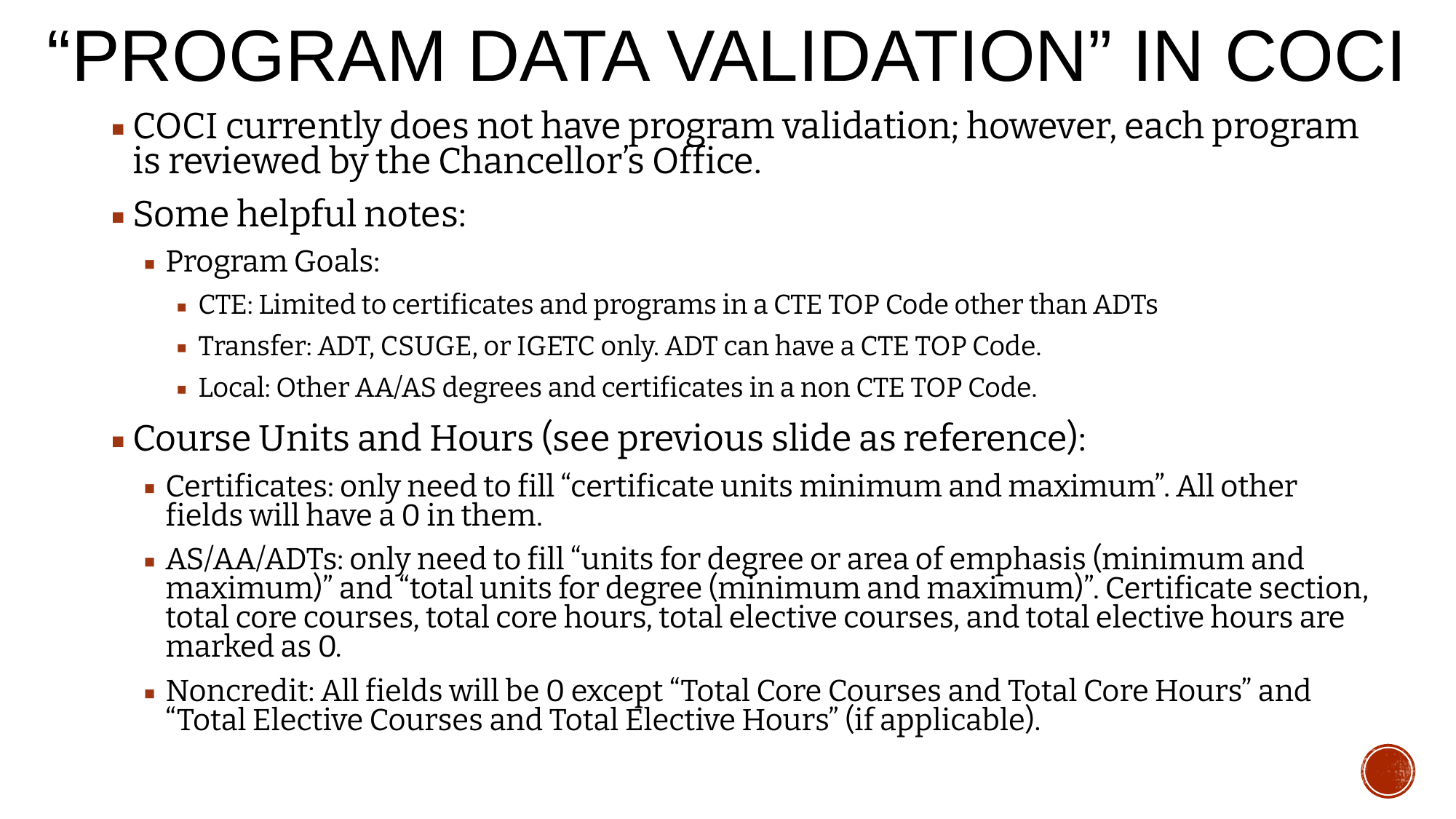

# “PROGRAM DATA VALIDATION” IN COCI
COCI currently does not have program validation; however, each program is reviewed by the Chancellor’s Office.
Some helpful notes:
Program Goals:
CTE: Limited to certificates and programs in a CTE TOP Code other than ADTs
Transfer: ADT, CSUGE, or IGETC only. ADT can have a CTE TOP Code.
Local: Other AA/AS degrees and certificates in a non CTE TOP Code.
Course Units and Hours (see previous slide as reference):
Certificates: only need to fill “certificate units minimum and maximum”. All other fields will have a 0 in them.
AS/AA/ADTs: only need to fill “units for degree or area of emphasis (minimum and maximum)” and “total units for degree (minimum and maximum)”. Certificate section, total core courses, total core hours, total elective courses, and total elective hours are marked as 0.
Noncredit: All fields will be 0 except “Total Core Courses and Total Core Hours” and “Total Elective Courses and Total Elective Hours” (if applicable).